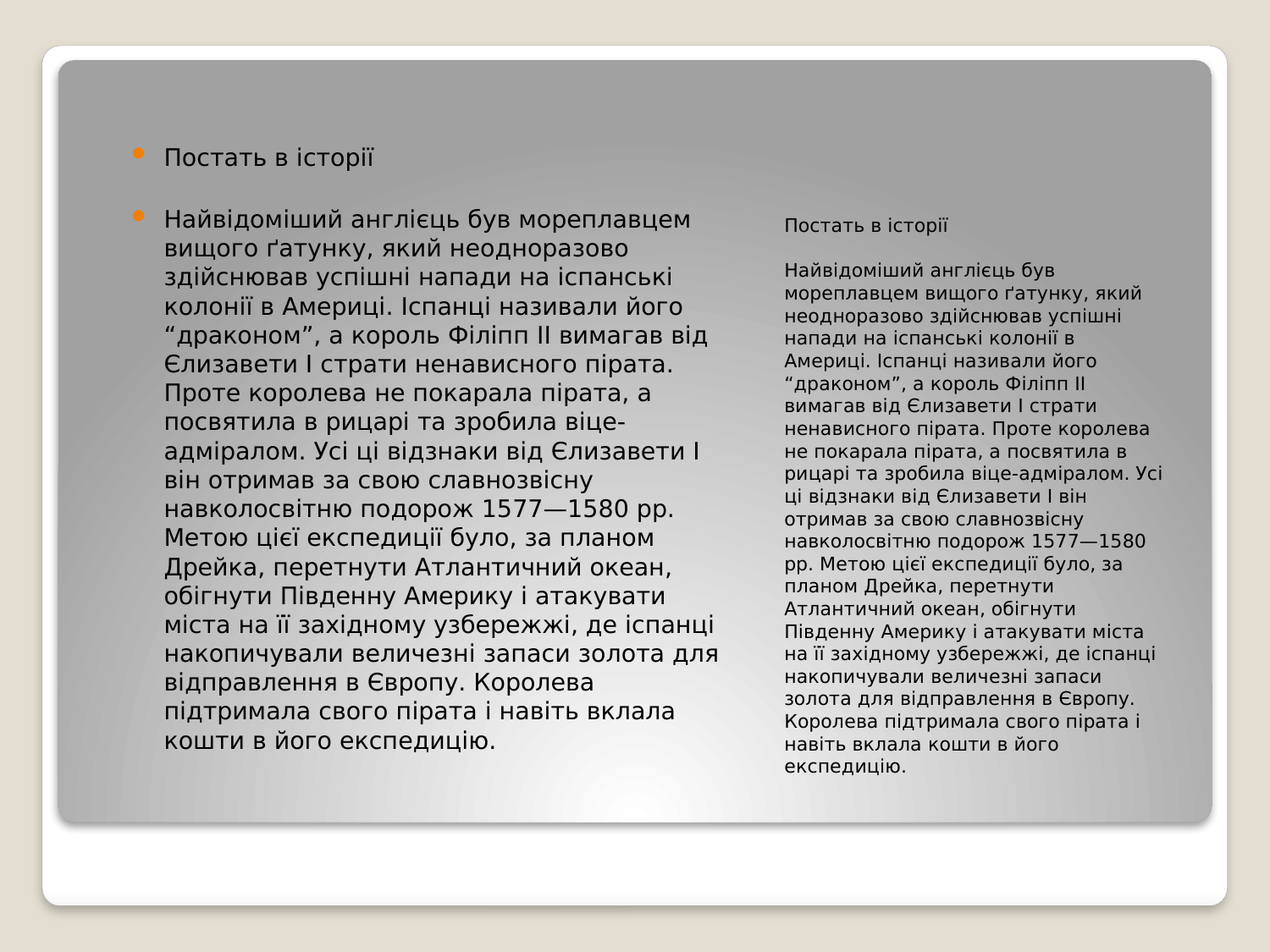

#
Постать в історії

Найвідоміший англієць був мореплавцем вищого ґатунку, який неодноразово здійснював успішні напади на іспанські колонії в Америці. Іспанці називали його “драконом”, а король Філіпп ІІ вимагав від Єлизавети І страти ненависного пірата. Проте королева не покарала пірата, а посвятила в рицарі та зробила віце-адміралом. Усі ці відзнаки від Єлизавети І він отримав за свою славнозвісну навколосвітню подорож 1577—1580 рр. Метою цієї експедиції було, за планом Дрейка, перетнути Атлантичний океан, обігнути Південну Америку і атакувати міста на її західному узбережжі, де іспанці накопичували величезні запаси золота для відправлення в Європу. Королева підтримала свого пірата і навіть вклала кошти в його експедицію.
Постать в історії

Найвідоміший англієць був мореплавцем вищого ґатунку, який неодноразово здійснював успішні напади на іспанські колонії в Америці. Іспанці називали його “драконом”, а король Філіпп ІІ вимагав від Єлизавети І страти ненависного пірата. Проте королева не покарала пірата, а посвятила в рицарі та зробила віце-адміралом. Усі ці відзнаки від Єлизавети І він отримав за свою славнозвісну навколосвітню подорож 1577—1580 рр. Метою цієї експедиції було, за планом Дрейка, перетнути Атлантичний океан, обігнути Південну Америку і атакувати міста на її західному узбережжі, де іспанці накопичували величезні запаси золота для відправлення в Європу. Королева підтримала свого пірата і навіть вклала кошти в його експедицію.